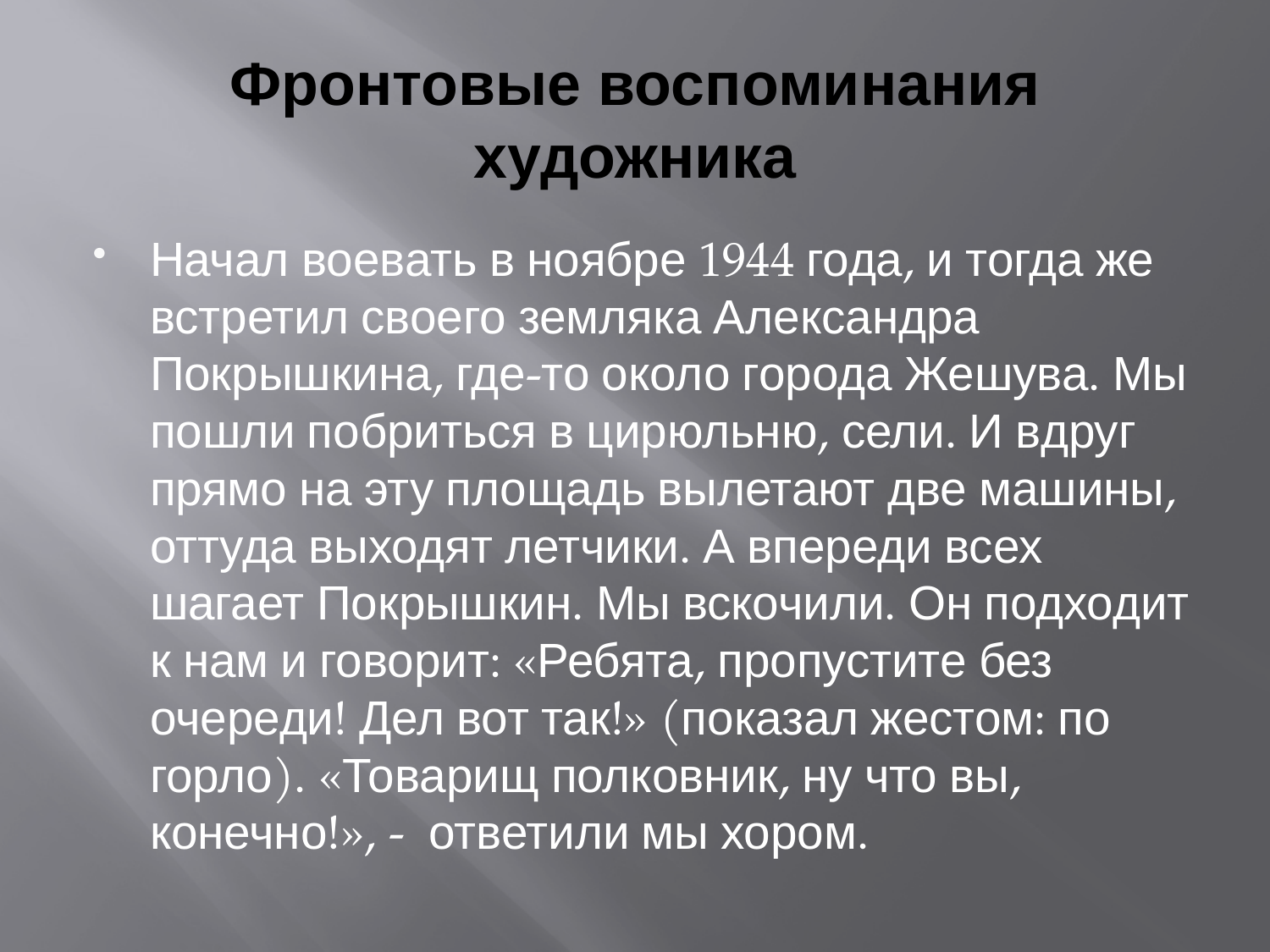

# Фронтовые воспоминания художника
Начал воевать в ноябре 1944 года, и тогда же встретил своего земляка Александра Покрышкина, где-то около города Жешува. Мы пошли побриться в цирюльню, сели. И вдруг прямо на эту площадь вылетают две машины, оттуда выходят летчики. А впереди всех шагает Покрышкин. Мы вскочили. Он подходит к нам и говорит: «Ребята, пропустите без очереди! Дел вот так!» (показал жестом: по горло). «Товарищ полковник, ну что вы, конечно!», -  ответили мы хором.